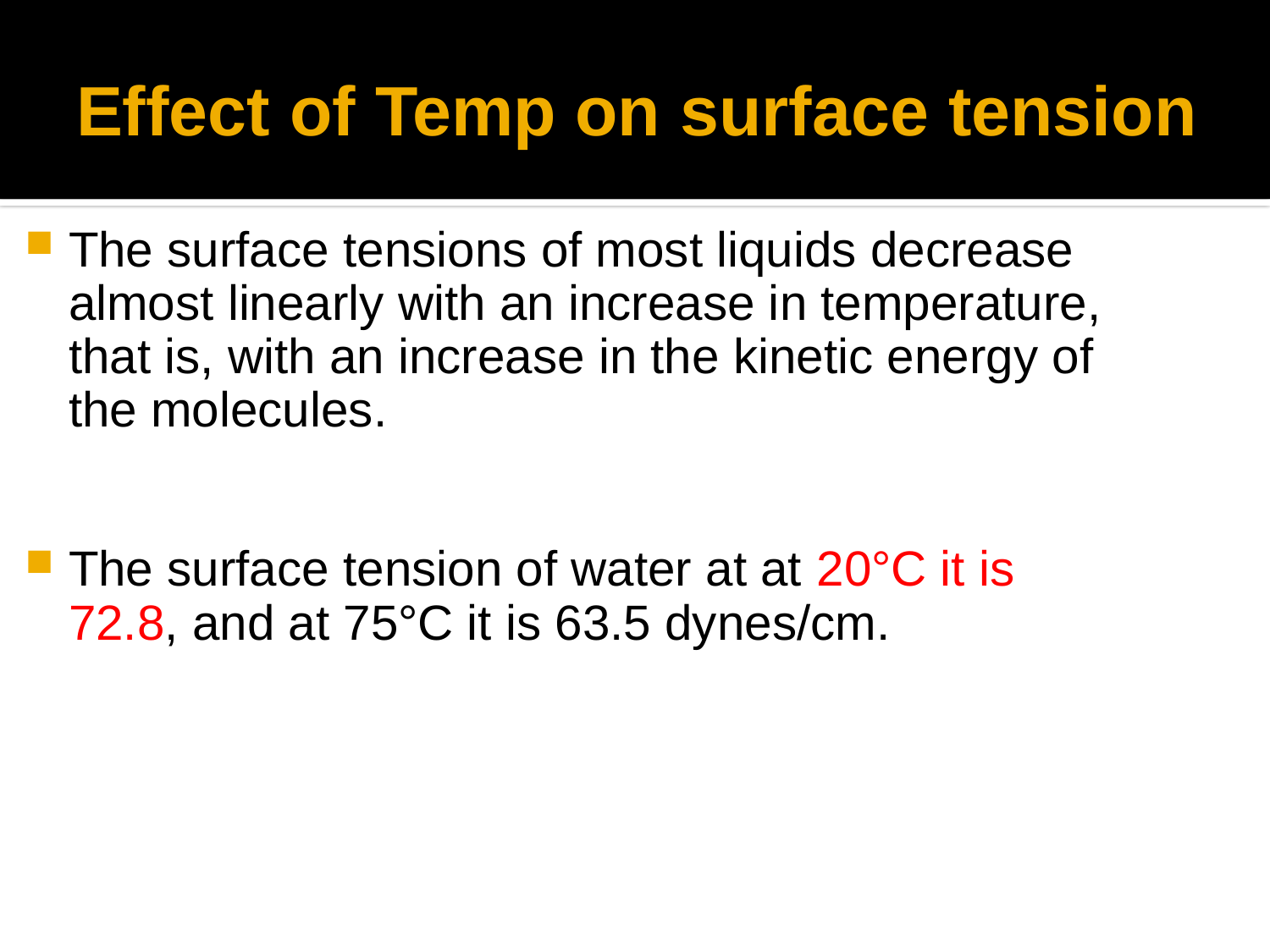

# Effect of Temp on surface tension
The surface tensions of most liquids decrease almost linearly with an increase in temperature, that is, with an increase in the kinetic energy of the molecules.

The surface tension of water at at 20°C it is 72.8, and at 75°C it is 63.5 dynes/cm.